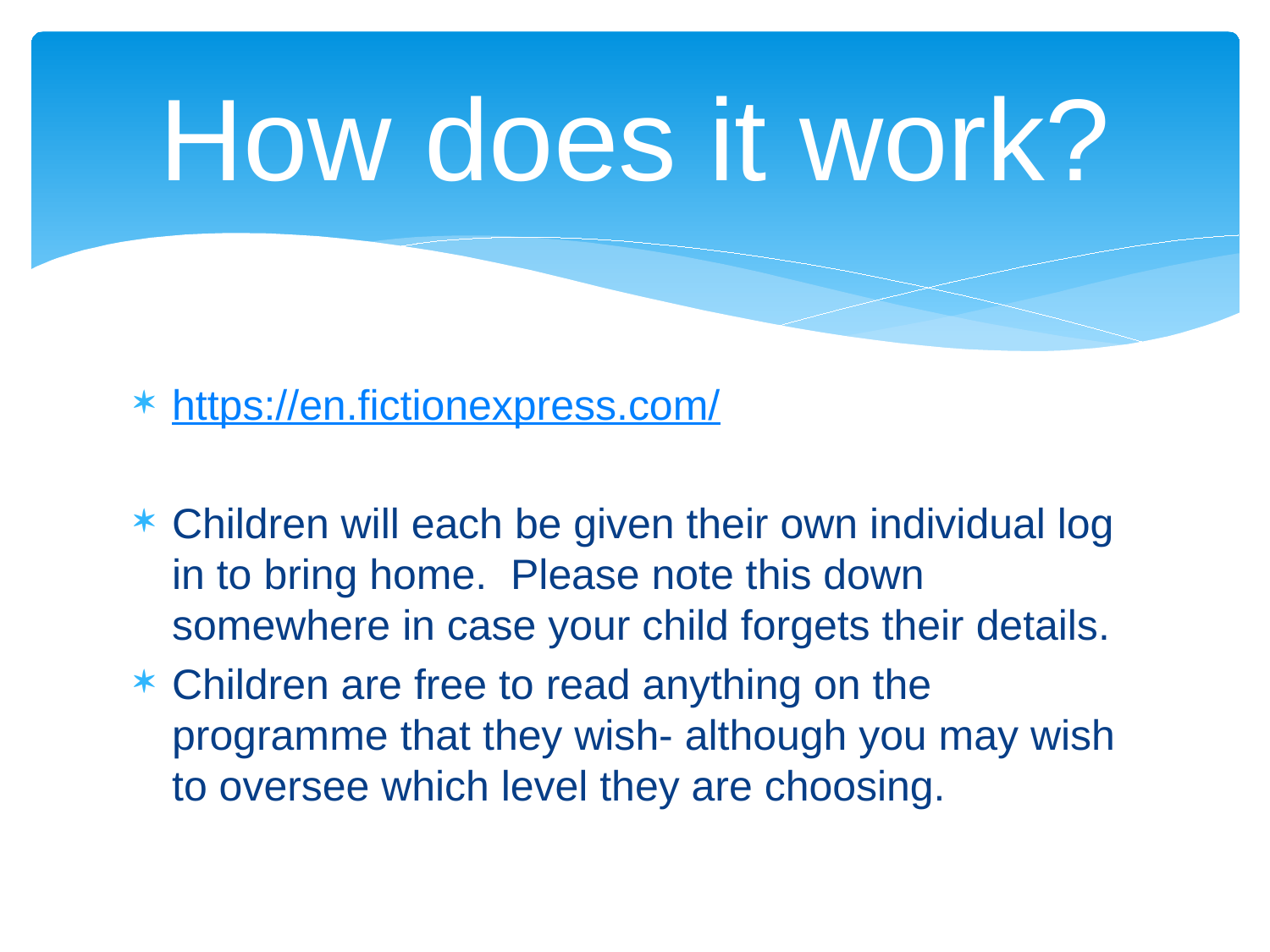

# How does it work?
https://en.fictionexpress.com/

Children will each be given their own individual log in to bring home.  Please note this down somewhere in case your child forgets their details.
Children are free to read anything on the programme that they wish- although you may wish to oversee which level they are choosing.